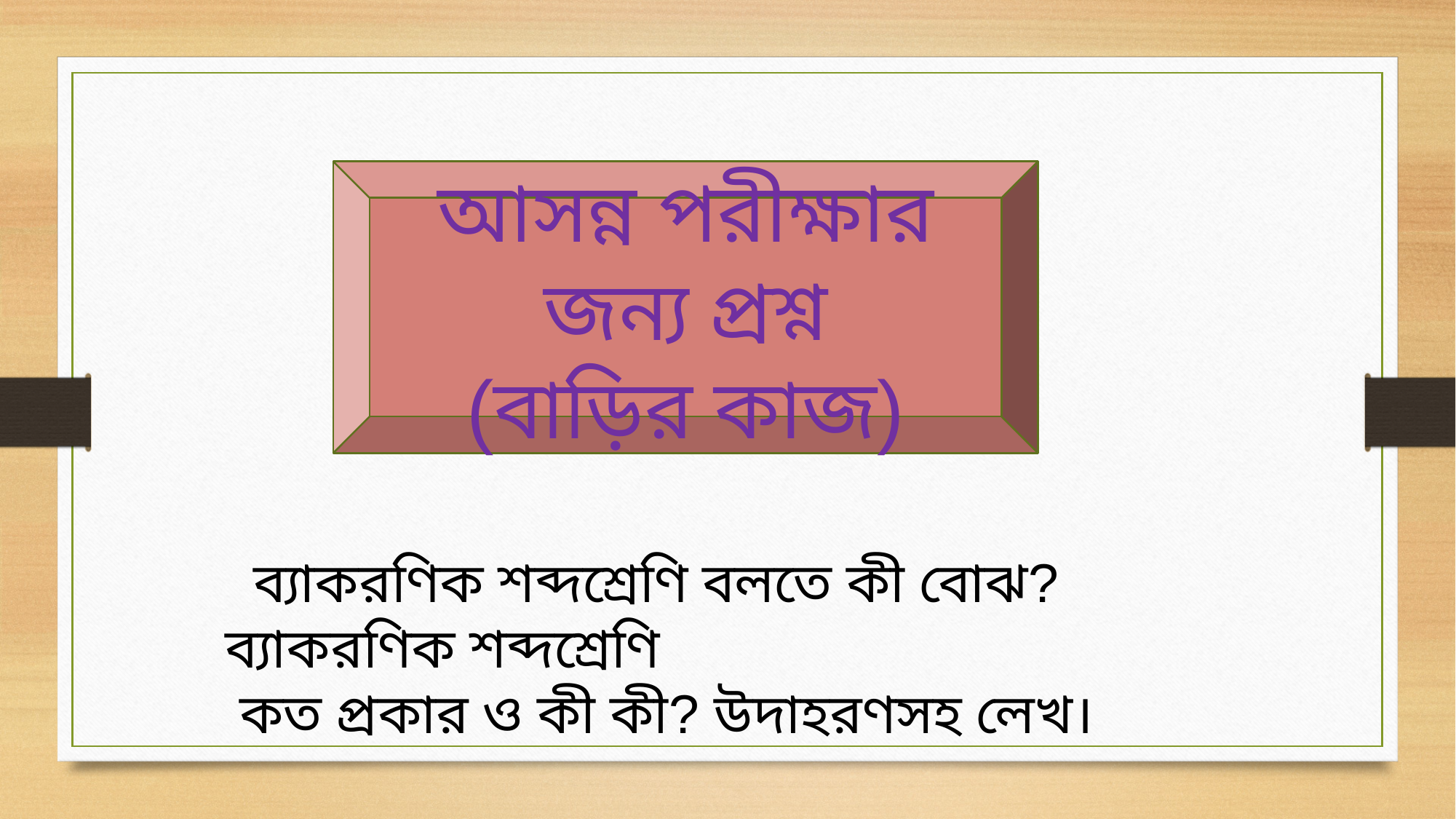

আসন্ন পরীক্ষার জন্য প্রশ্ন
(বাড়ির কাজ)
  ব্যাকরণিক শব্দশ্রেণি বলতে কী বোঝ? ব্যাকরণিক শব্দশ্রেণি
 কত প্রকার ও কী কী? উদাহরণসহ লেখ।